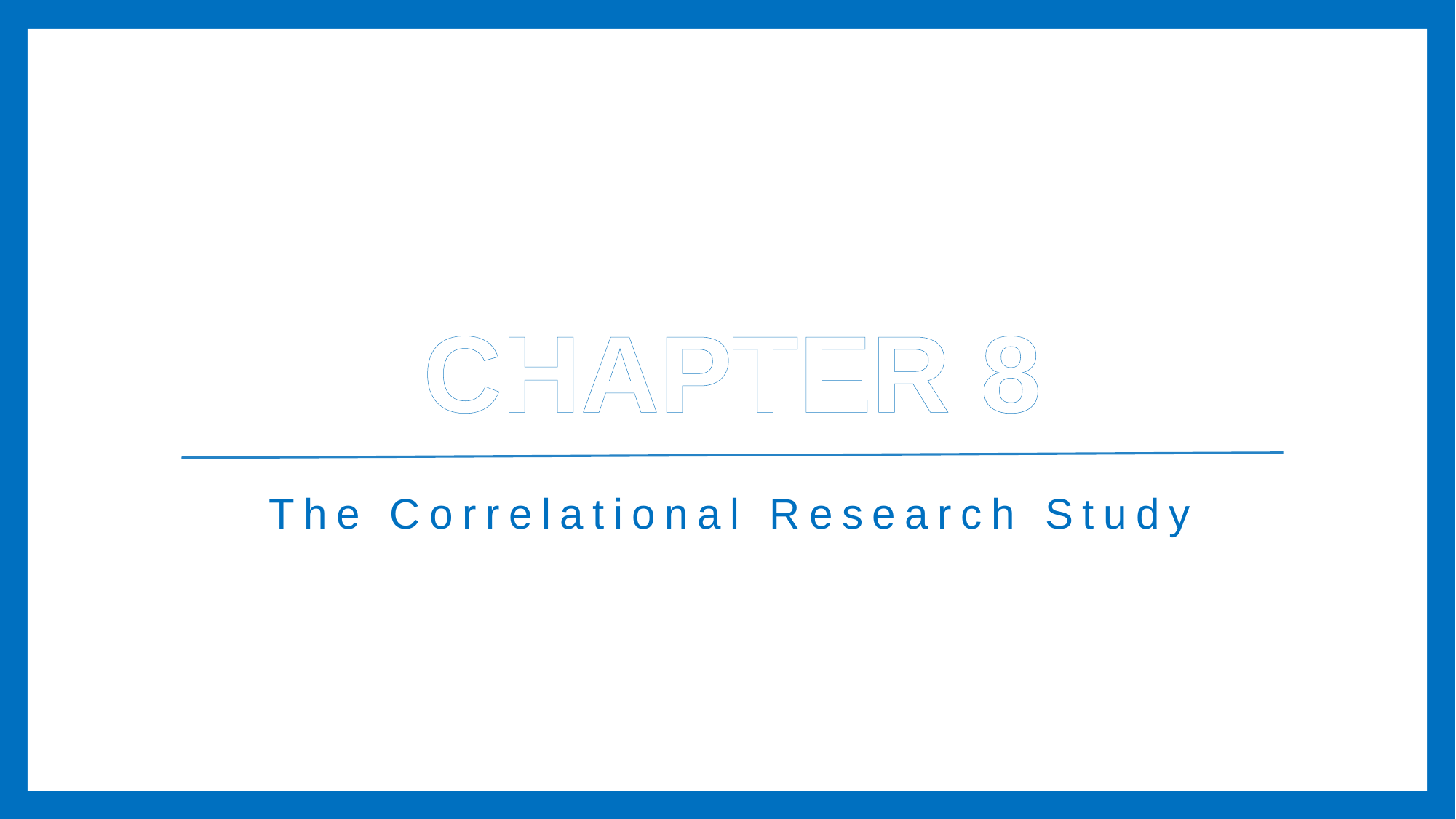

# CHAPTER 8
The Correlational Research Study